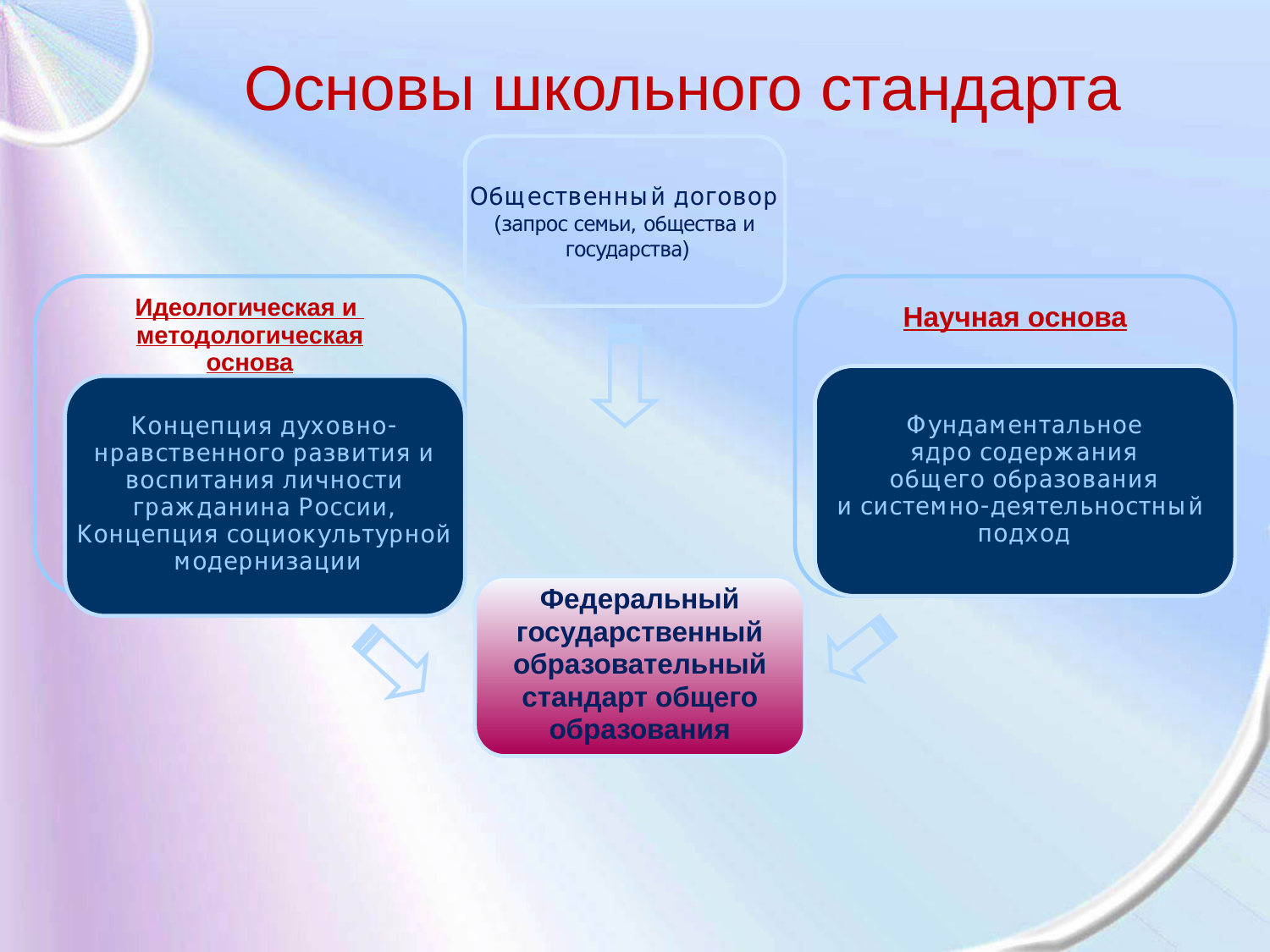

Основы школьного стандарта
Общественный договор
(запрос семьи, общества и
 государства)

Идеологическая и
методологическая
основа

Научная основа

Фундаментальное
 ядро содержания
общего образования
и системно-деятельностный
подход
Концепция духовно-
нравственного развития и
 воспитания личности
гражданина России,
Концепция социокультурной
 модернизации
Федеральный
государственный
образовательный
стандарт общего
образования